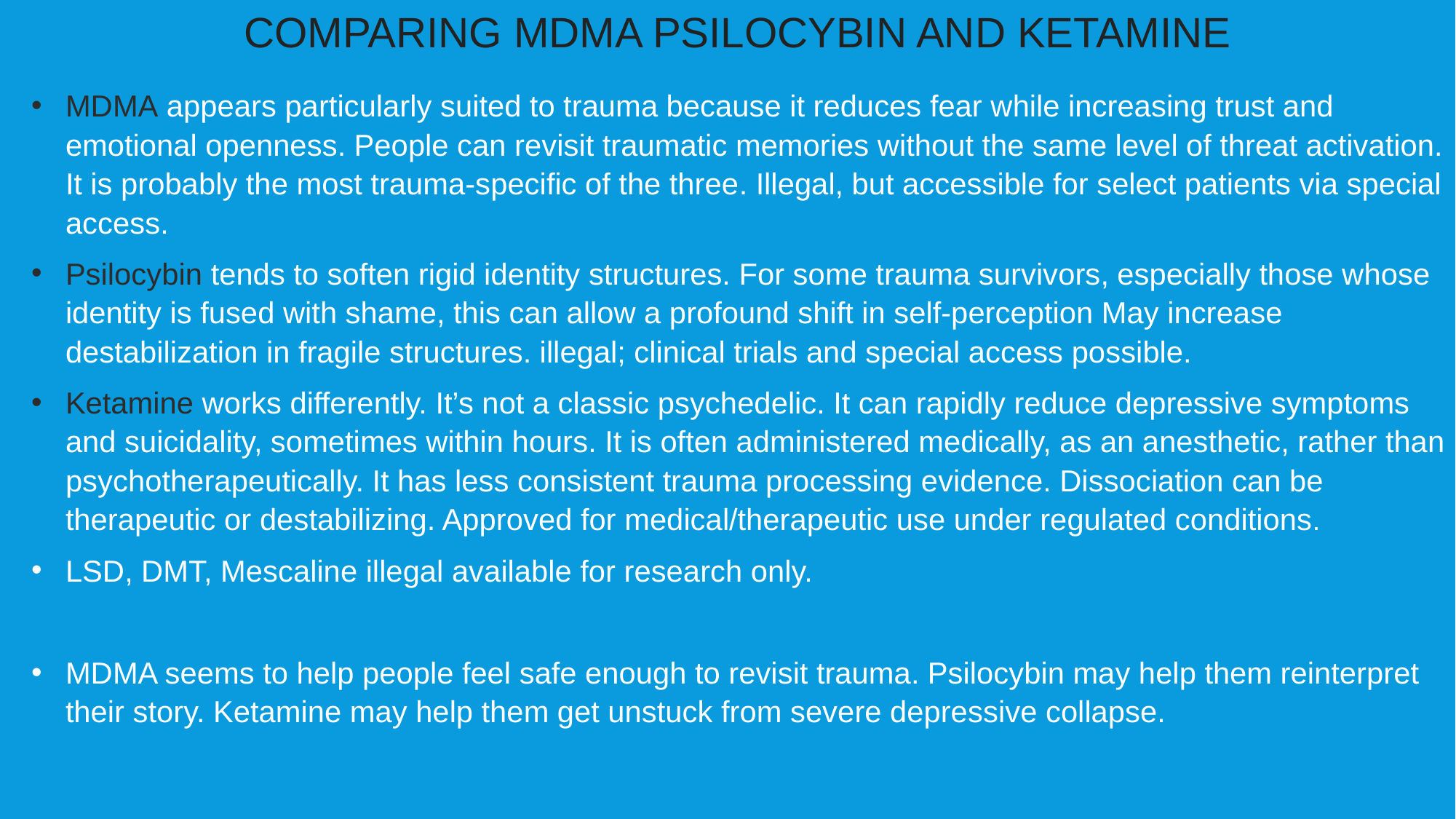

COMPARING MDMA PSILOCYBIN AND KETAMINE
MDMA appears particularly suited to trauma because it reduces fear while increasing trust and emotional openness. People can revisit traumatic memories without the same level of threat activation. It is probably the most trauma-specific of the three. Illegal, but accessible for select patients via special access.
Psilocybin tends to soften rigid identity structures. For some trauma survivors, especially those whose identity is fused with shame, this can allow a profound shift in self-perception May increase destabilization in fragile structures. illegal; clinical trials and special access possible.
Ketamine works differently. It’s not a classic psychedelic. It can rapidly reduce depressive symptoms and suicidality, sometimes within hours. It is often administered medically, as an anesthetic, rather than psychotherapeutically. It has less consistent trauma processing evidence. Dissociation can be therapeutic or destabilizing. Approved for medical/therapeutic use under regulated conditions.
LSD, DMT, Mescaline illegal available for research only.

MDMA seems to help people feel safe enough to revisit trauma. Psilocybin may help them reinterpret their story. Ketamine may help them get unstuck from severe depressive collapse.